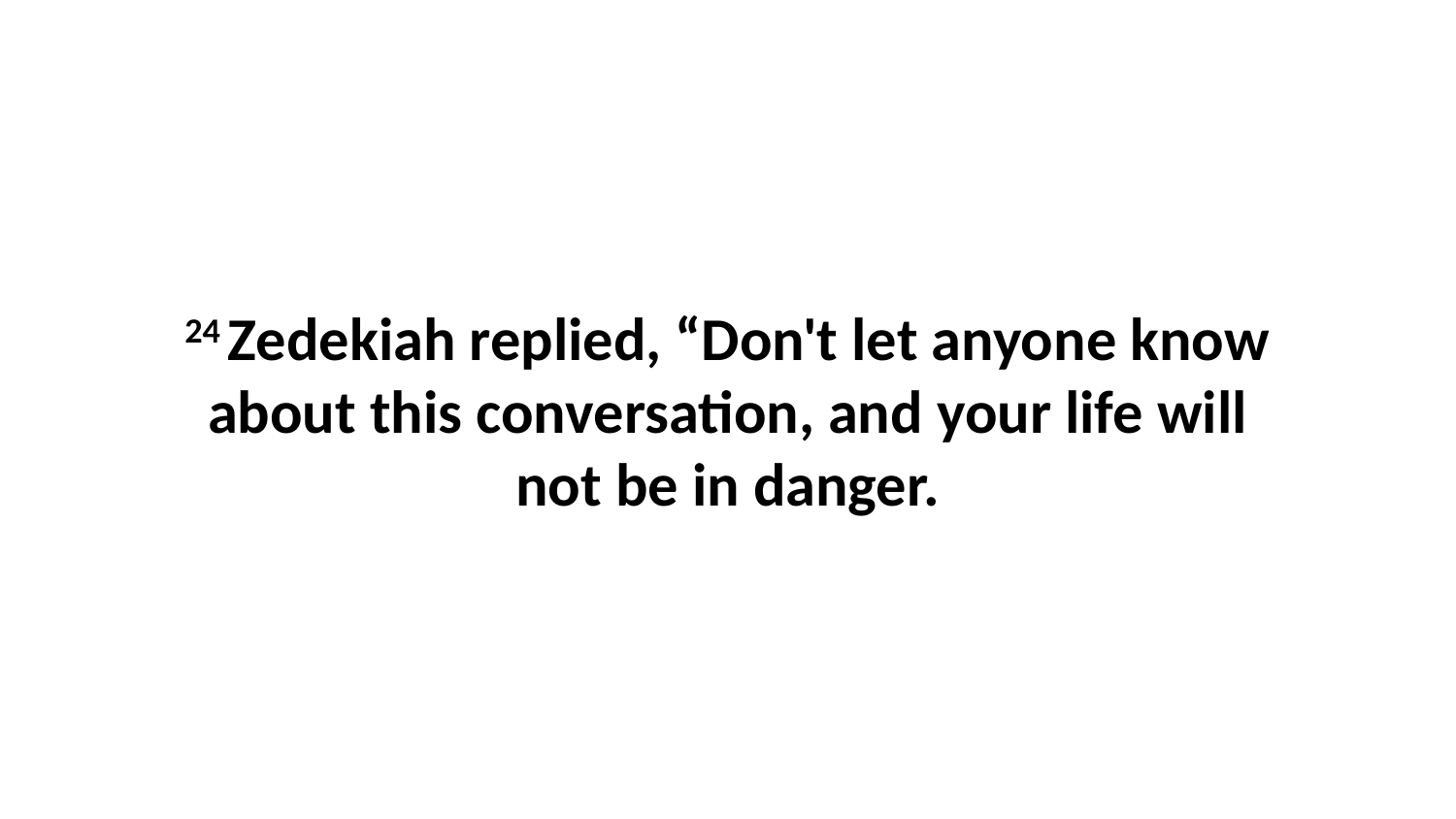

24 Zedekiah replied, “Don't let anyone know about this conversation, and your life will not be in danger.